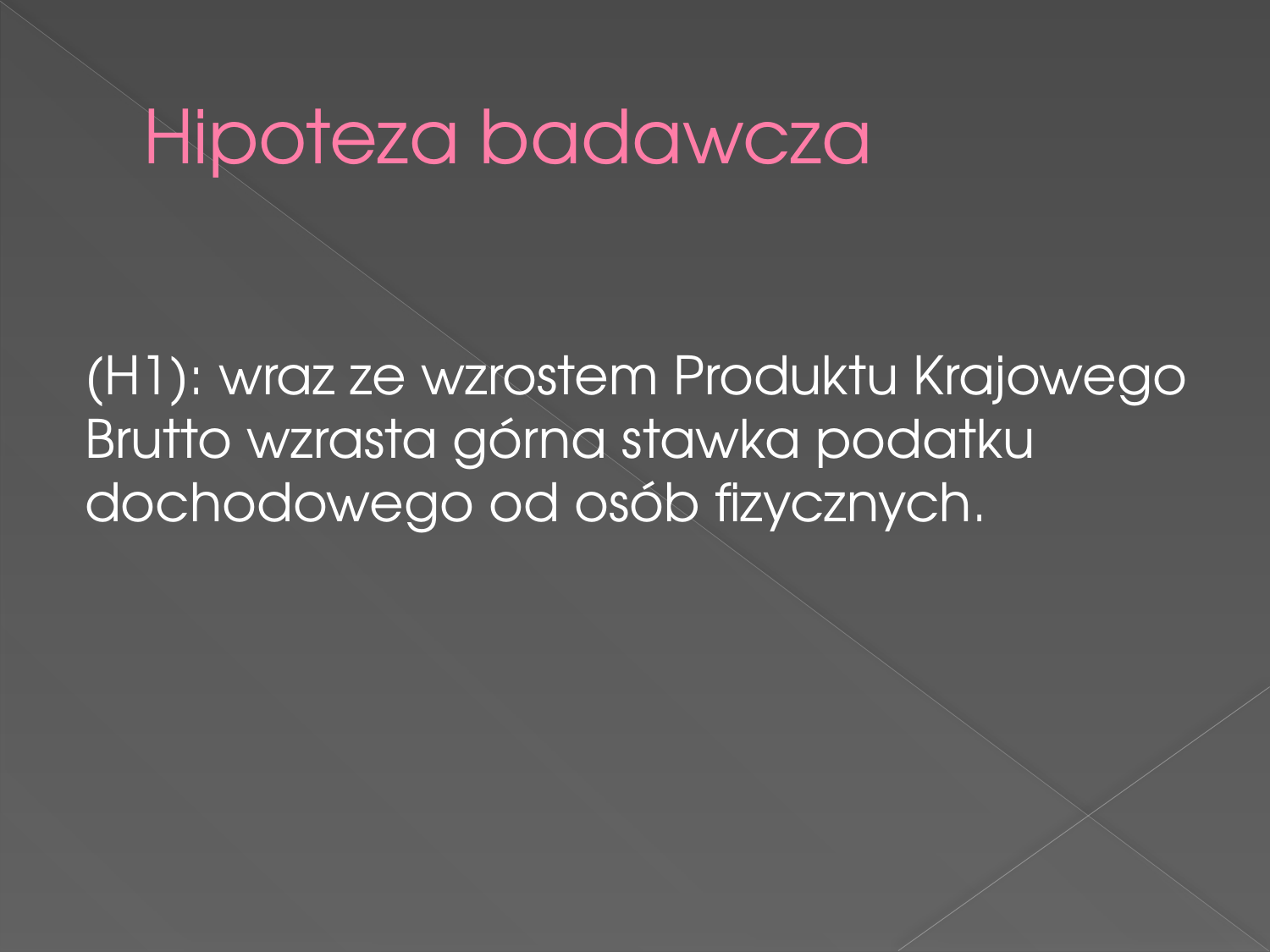

# Hipoteza badawcza

(H1): wraz ze wzrostem Produktu Krajowego Brutto wzrasta górna stawka podatku dochodowego od osób fizycznych.